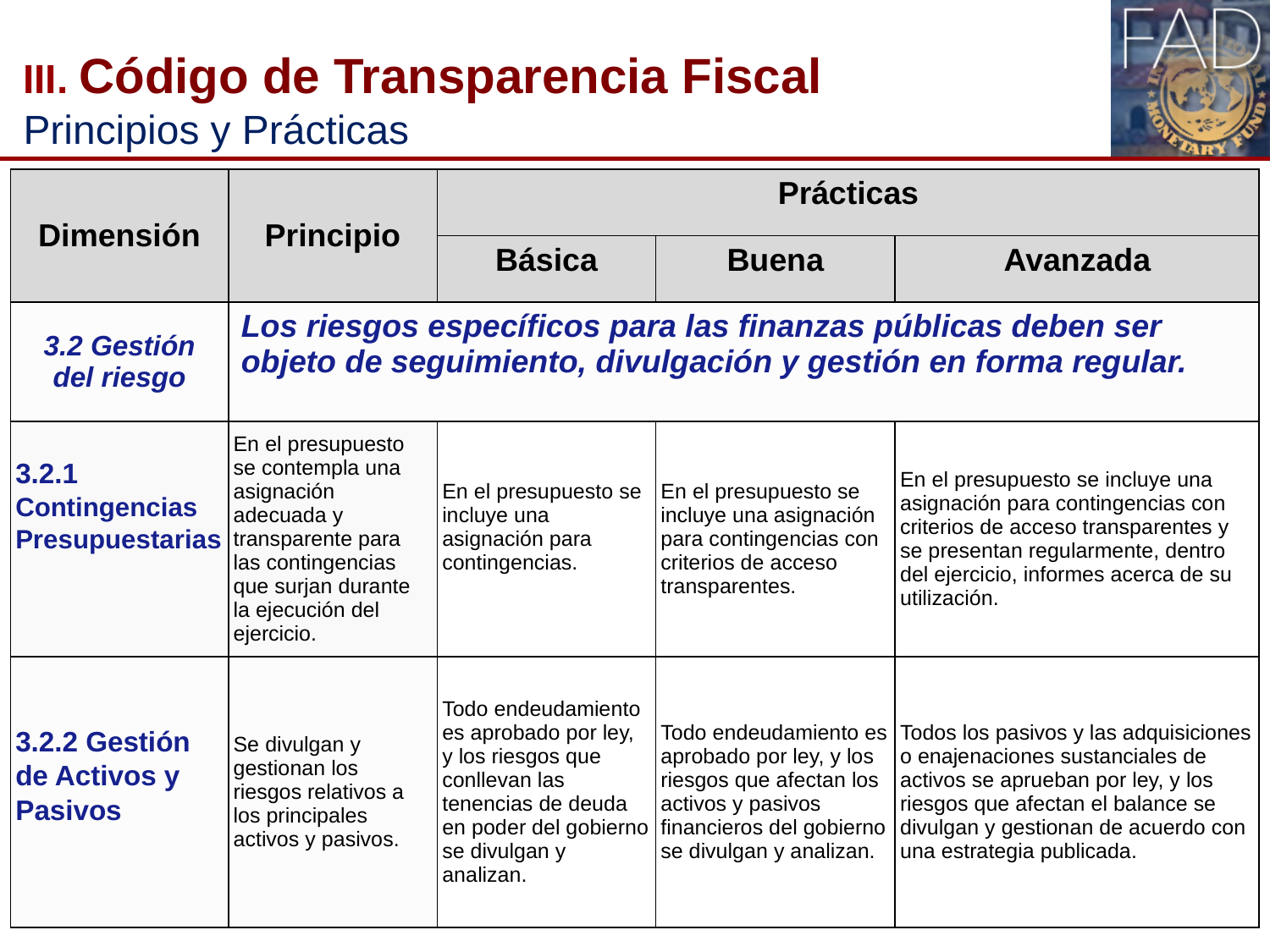

# III. Código de Transparencia Fiscal Principios y Prácticas
| Dimensión | Principio | Prácticas |  |  |
| --- | --- | --- | --- | --- |
|  |  | Básica | Buena | Avanzada |
| 3.2 Gestión del riesgo | Los riesgos específicos para las finanzas públicas deben ser objeto de seguimiento, divulgación y gestión en forma regular. |  |  |  |
| 3.2.1 Contingencias Presupuestarias | En el presupuesto se contempla una asignación adecuada y transparente para las contingencias que surjan durante la ejecución del ejercicio. | En el presupuesto se incluye una asignación para contingencias. | En el presupuesto se incluye una asignación para contingencias con criterios de acceso transparentes. | En el presupuesto se incluye una asignación para contingencias con criterios de acceso transparentes y se presentan regularmente, dentro del ejercicio, informes acerca de su utilización. |
| 3.2.2 Gestión de Activos y Pasivos | Se divulgan y gestionan los riesgos relativos a los principales activos y pasivos. | Todo endeudamiento es aprobado por ley, y los riesgos que conllevan las tenencias de deuda en poder del gobierno se divulgan y analizan. | Todo endeudamiento es aprobado por ley, y los riesgos que afectan los activos y pasivos financieros del gobierno se divulgan y analizan. | Todos los pasivos y las adquisiciones o enajenaciones sustanciales de activos se aprueban por ley, y los riesgos que afectan el balance se divulgan y gestionan de acuerdo con una estrategia publicada. |